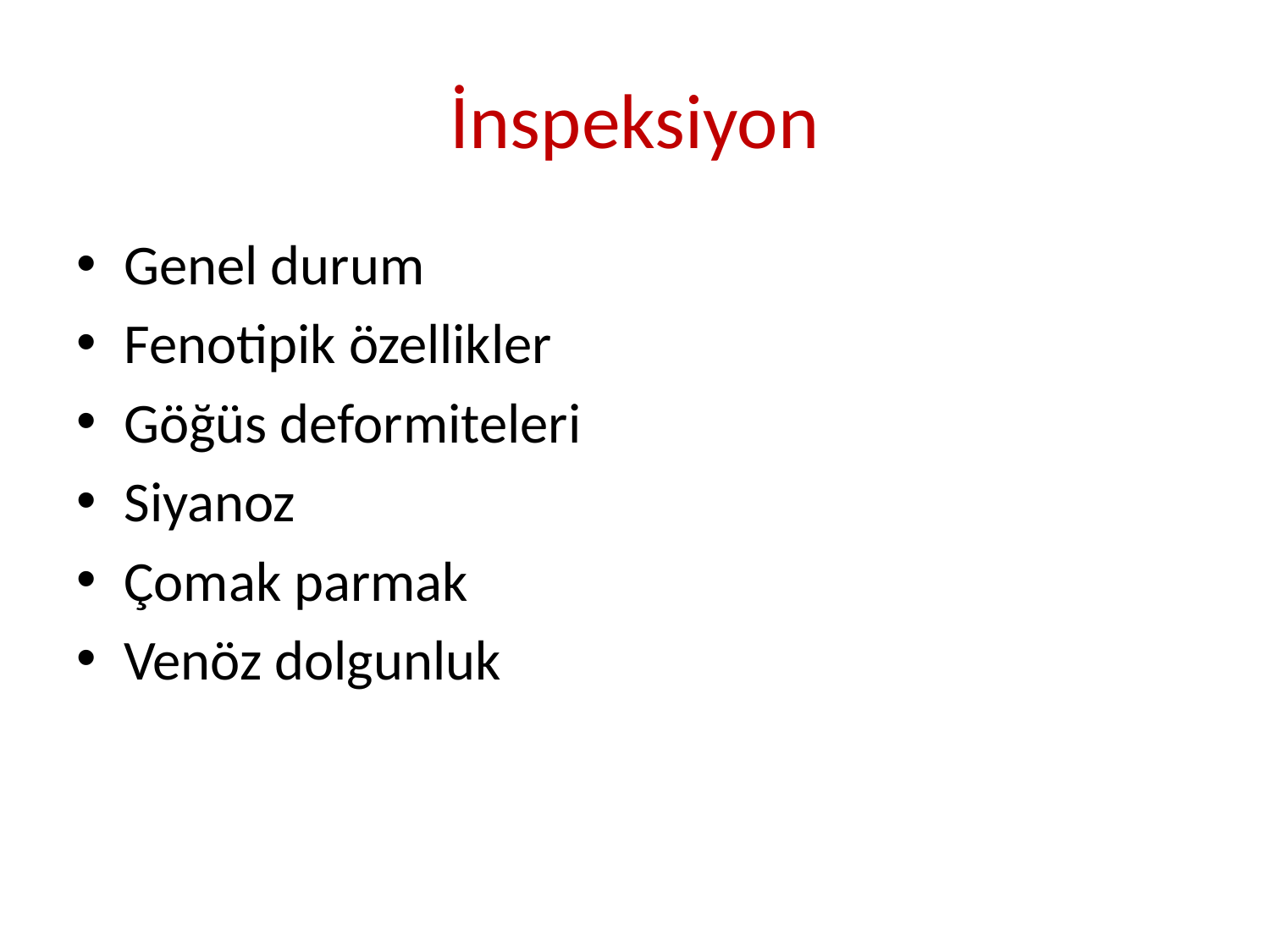

# İnspeksiyon
Genel durum
Fenotipik özellikler
Göğüs deformiteleri
Siyanoz
Çomak parmak
Venöz dolgunluk